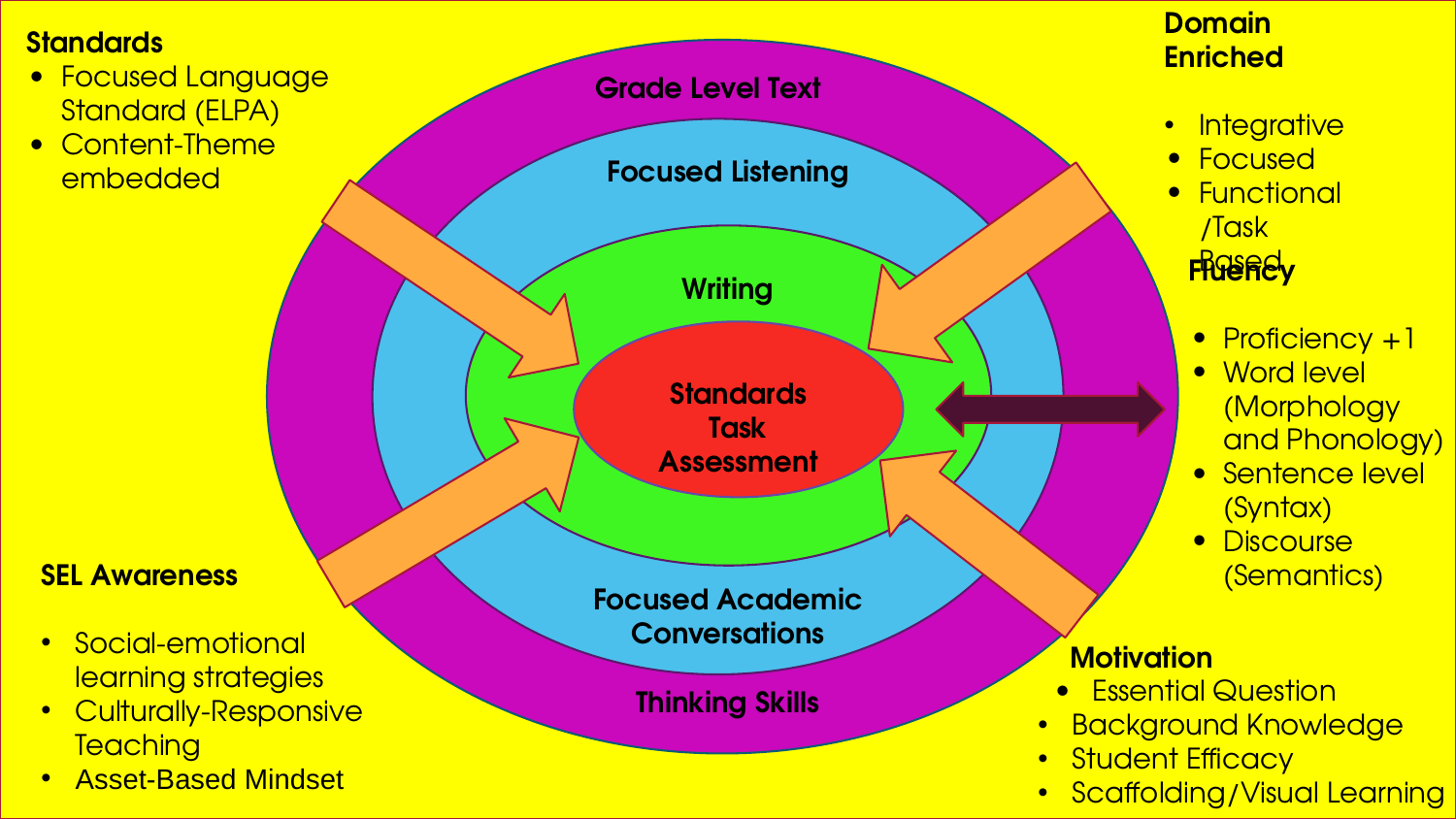

Domain Enriched

Integrative
Focused
Functional/Task Based

Standards
Focused Language Standard (ELPA)
Content-Theme embedded

Grade Level Text

Focused Listening

Fluency

Proficiency +1
Word level (Morphology and Phonology)
Sentence level (Syntax)
Discourse (Semantics)

Writing

Standards
Task
Assessment

Focused Academic Conversations
SEL Awareness

Social-emotional learning strategies
Culturally-Responsive Teaching
Asset-Based Mindset

    Motivation
Essential Question
Background Knowledge
Student Efficacy
Scaffolding/Visual Learning

Thinking Skills